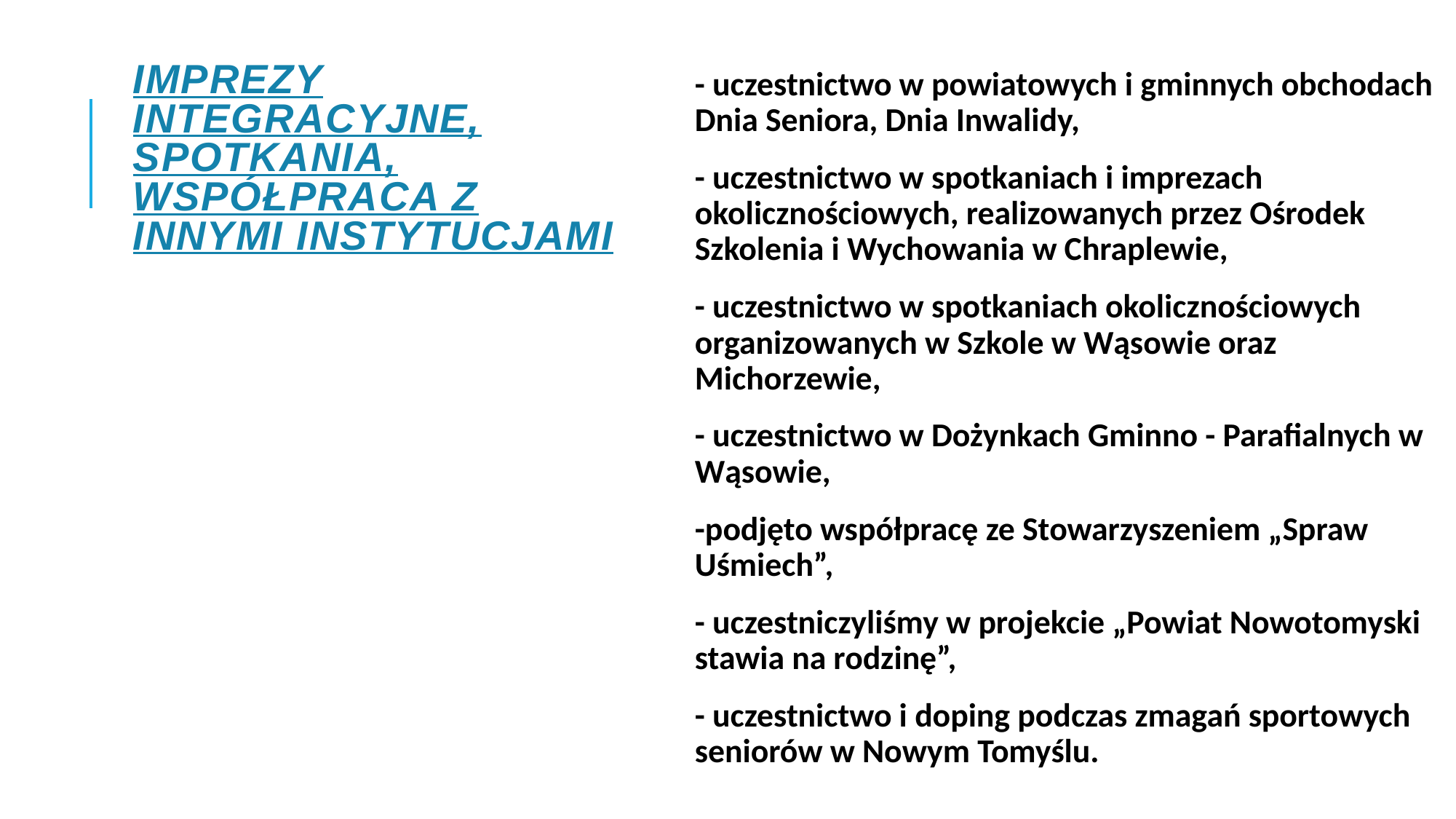

- uczestnictwo w powiatowych i gminnych obchodach Dnia Seniora, Dnia Inwalidy,
- uczestnictwo w spotkaniach i imprezach okolicznościowych, realizowanych przez Ośrodek Szkolenia i Wychowania w Chraplewie,
- uczestnictwo w spotkaniach okolicznościowych organizowanych w Szkole w Wąsowie oraz Michorzewie,
- uczestnictwo w Dożynkach Gminno - Parafialnych w Wąsowie,
-podjęto współpracę ze Stowarzyszeniem „Spraw Uśmiech”,
- uczestniczyliśmy w projekcie „Powiat Nowotomyski stawia na rodzinę”,
- uczestnictwo i doping podczas zmagań sportowych seniorów w Nowym Tomyślu.

# IMPREZY INTEGRACYJNE, SPOTKANIA, WSPÓŁPRACA Z INNYMI INSTYTUCJAMI